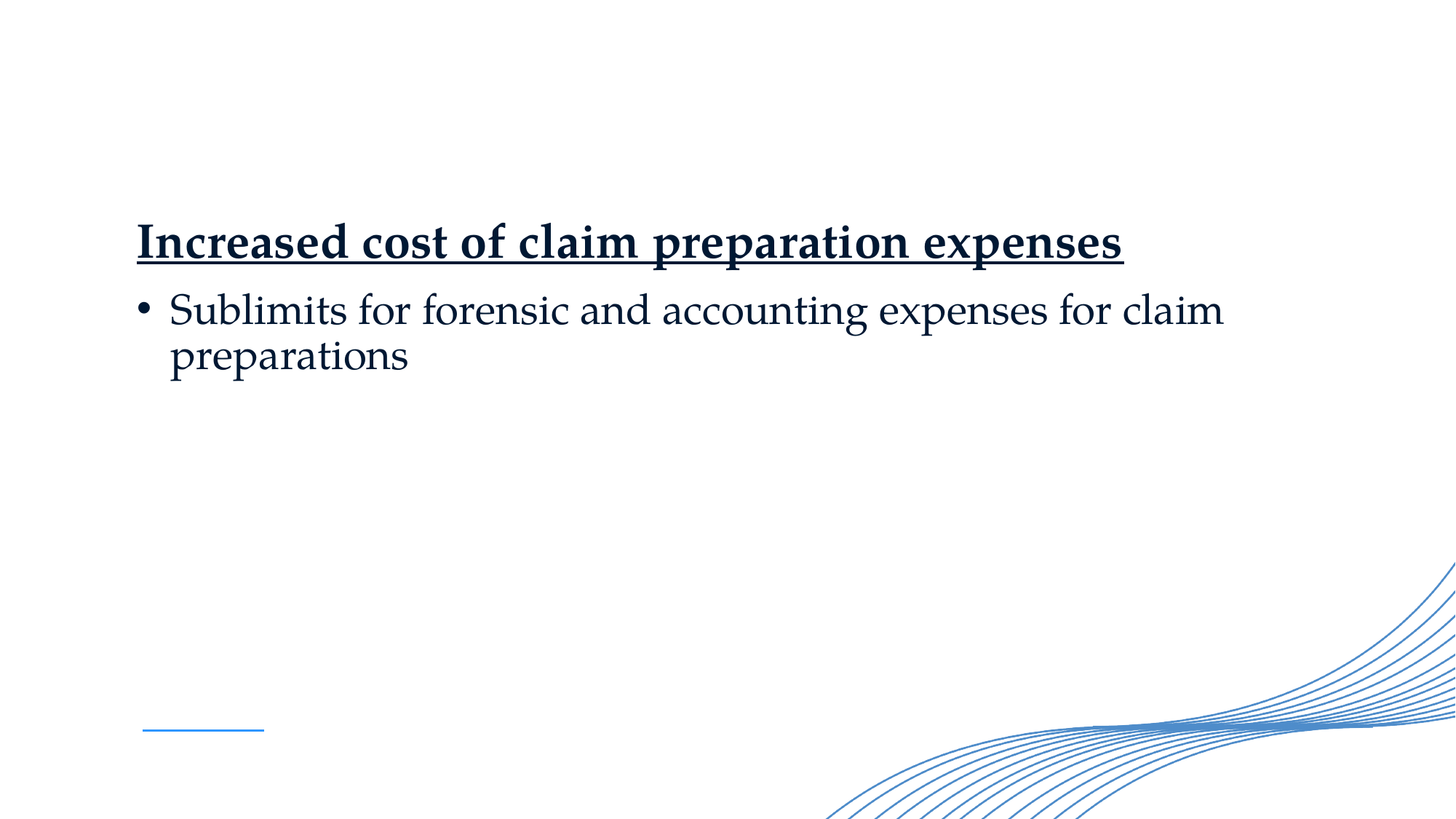

# Increased cost of claim preparation expenses
Sublimits for forensic and accounting expenses for claim preparations